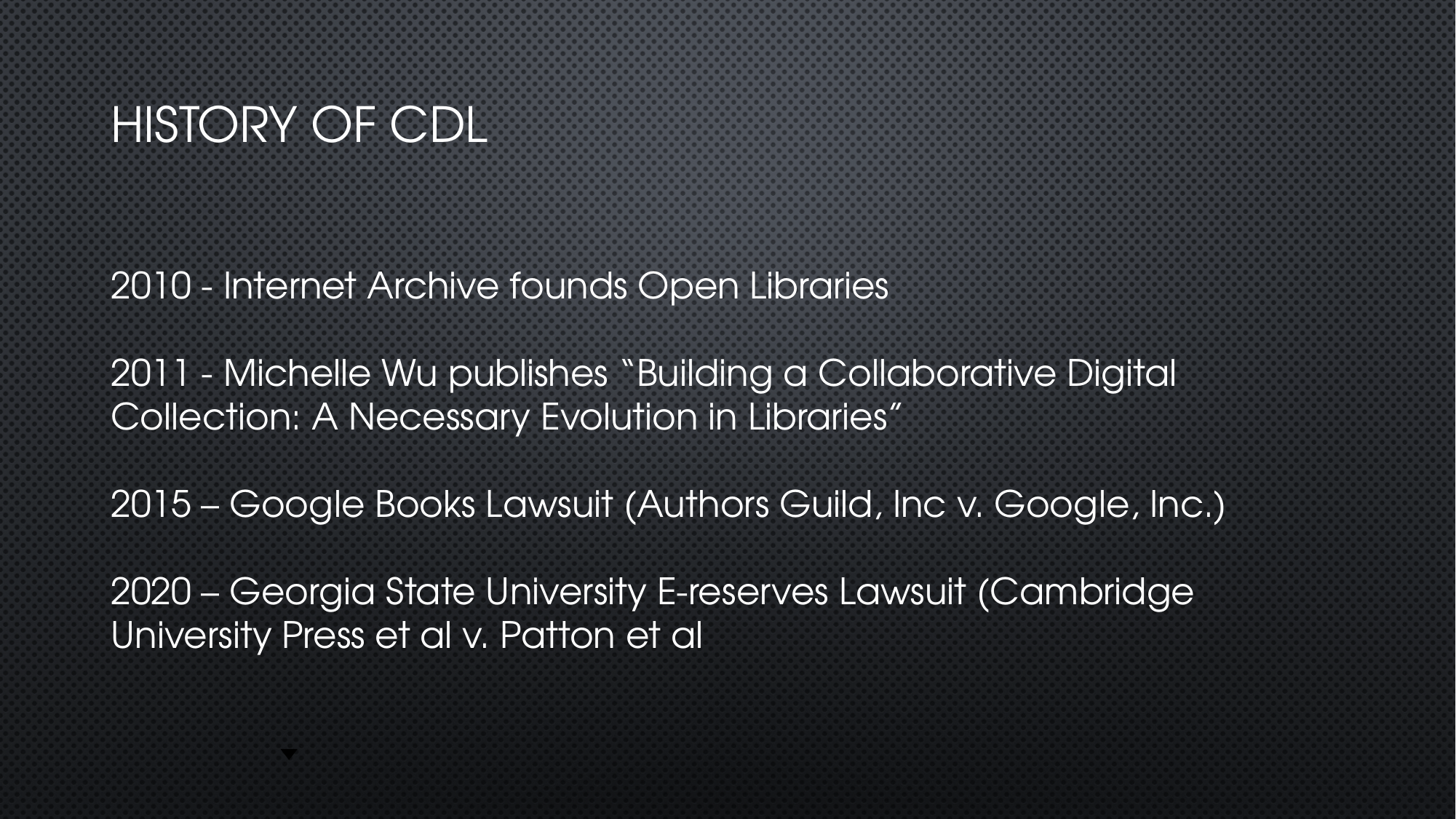

# History of CDL
2010 - Internet Archive founds Open Libraries

2011 - Michelle Wu publishes “Building a Collaborative Digital Collection: A Necessary Evolution in Libraries”

2015 – Google Books Lawsuit (Authors Guild, Inc v. Google, Inc.)

2020 – Georgia State University E-reserves Lawsuit (Cambridge University Press et al v. Patton et al